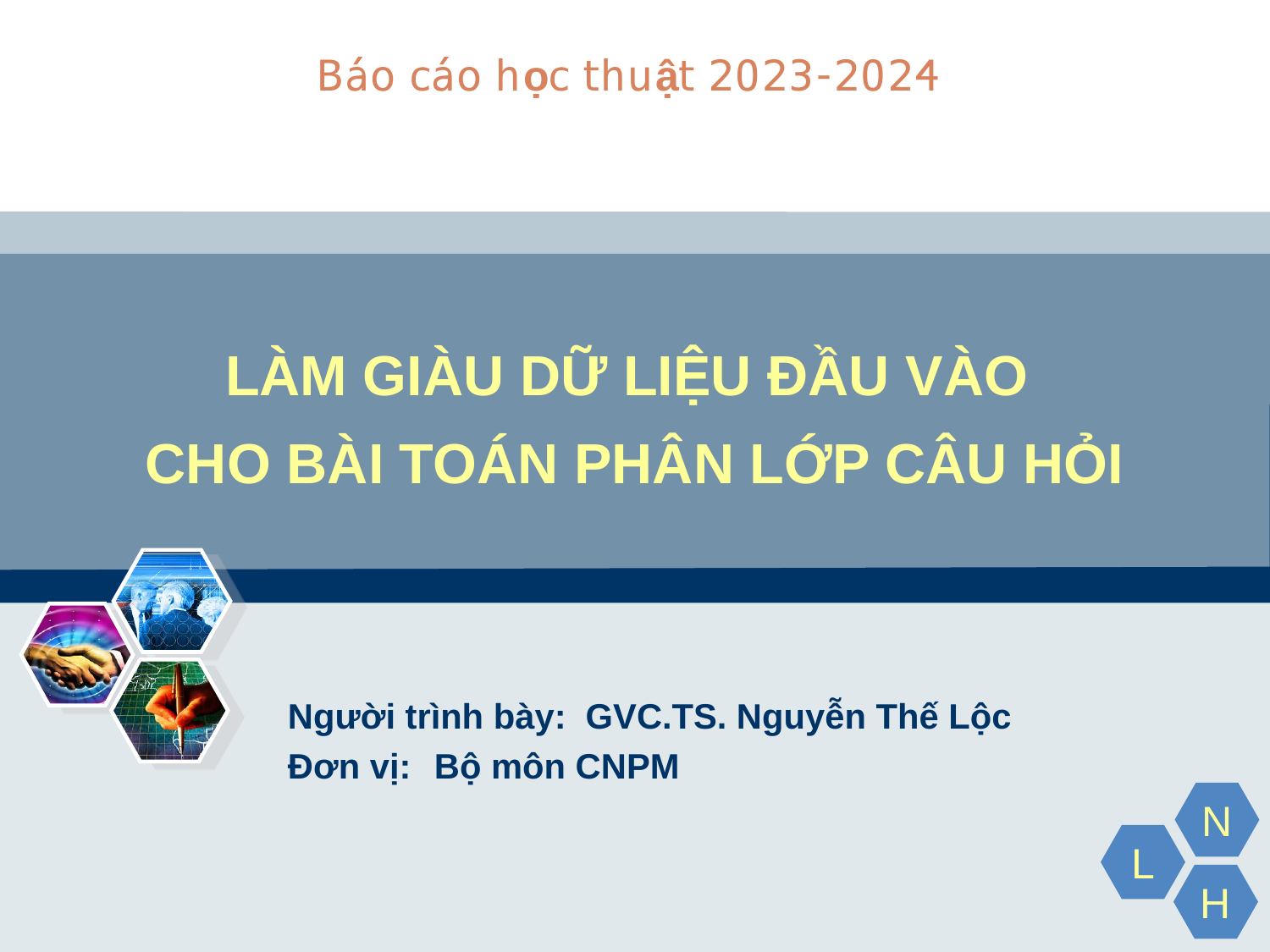

Báo cáo học thuật 2023-2024
# LÀM GIÀU DỮ LIỆU ĐẦU VÀO CHO BÀI TOÁN PHÂN LỚP CÂU HỎI
Người trình bày:  GVC.TS. Nguyễn Thế Lộc
Đơn vị:	  Bộ môn CNPM